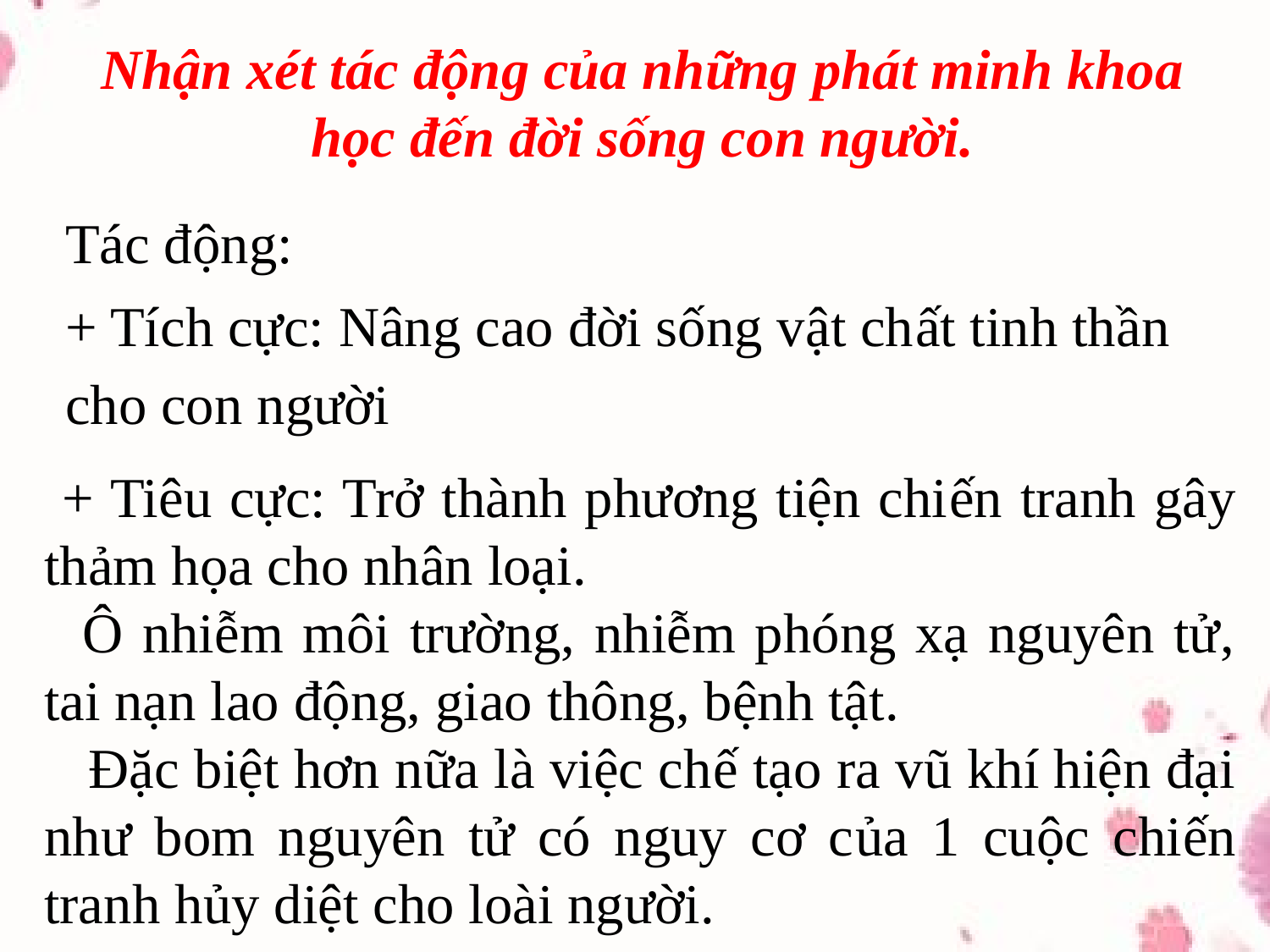

# Nhận xét tác động của những phát minh khoa học đến đời sống con người.
Tác động:
+ Tích cực: Nâng cao đời sống vật chất tinh thần cho con người

 + Tiêu cực: Trở thành phương tiện chiến tranh gây thảm họa cho nhân loại.
  Ô nhiễm môi trường, nhiễm phóng xạ nguyên tử, tai nạn lao động, giao thông, bệnh tật.
   Đặc biệt hơn nữa là việc chế tạo ra vũ khí hiện đại như bom nguyên tử có nguy cơ của 1 cuộc chiến tranh hủy diệt cho loài người.